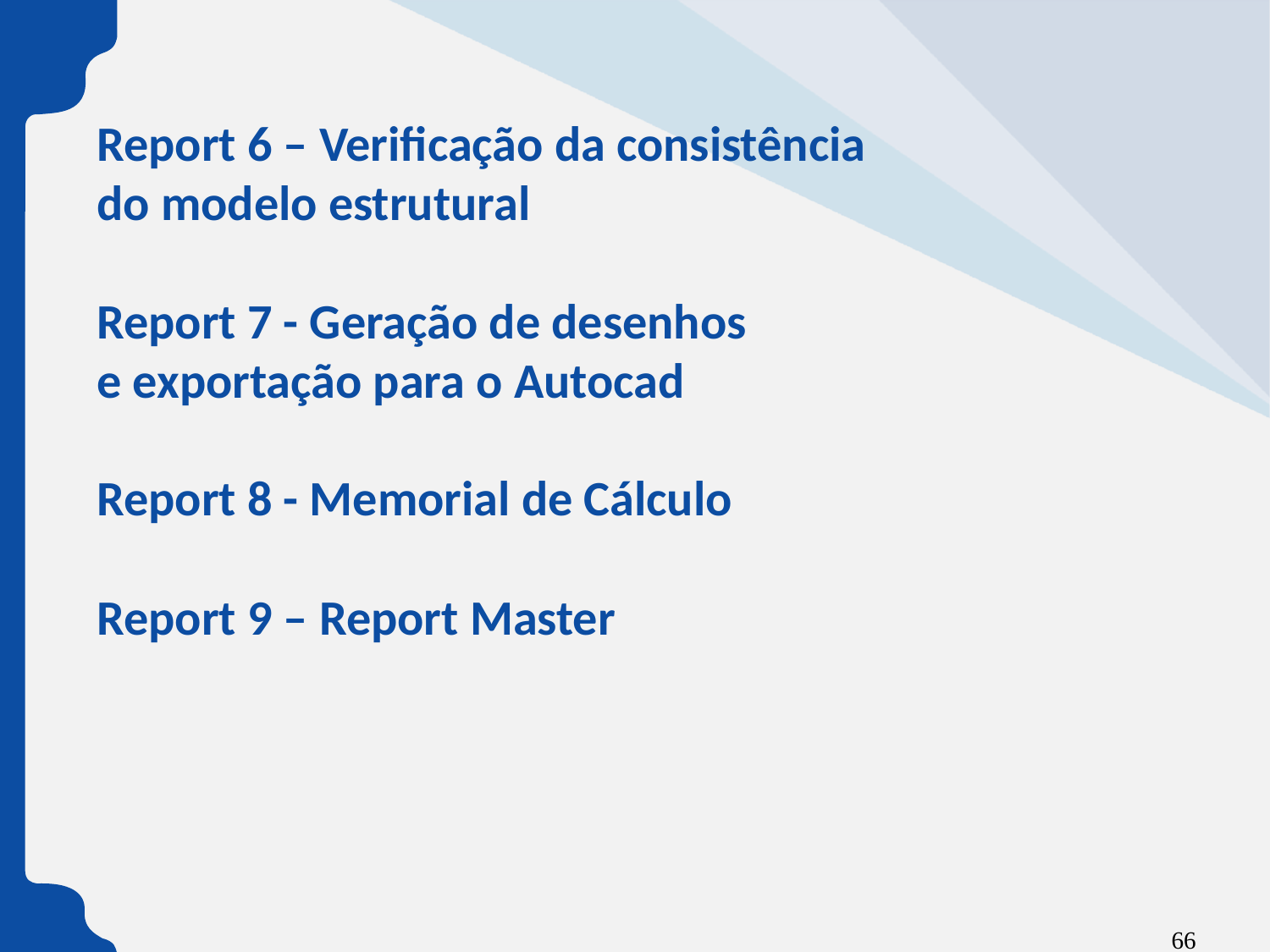

Report 6 – Verificação da consistência
do modelo estrutural

Report 7 - Geração de desenhos
e exportação para o Autocad

Report 8 - Memorial de Cálculo

Report 9 – Report Master

66